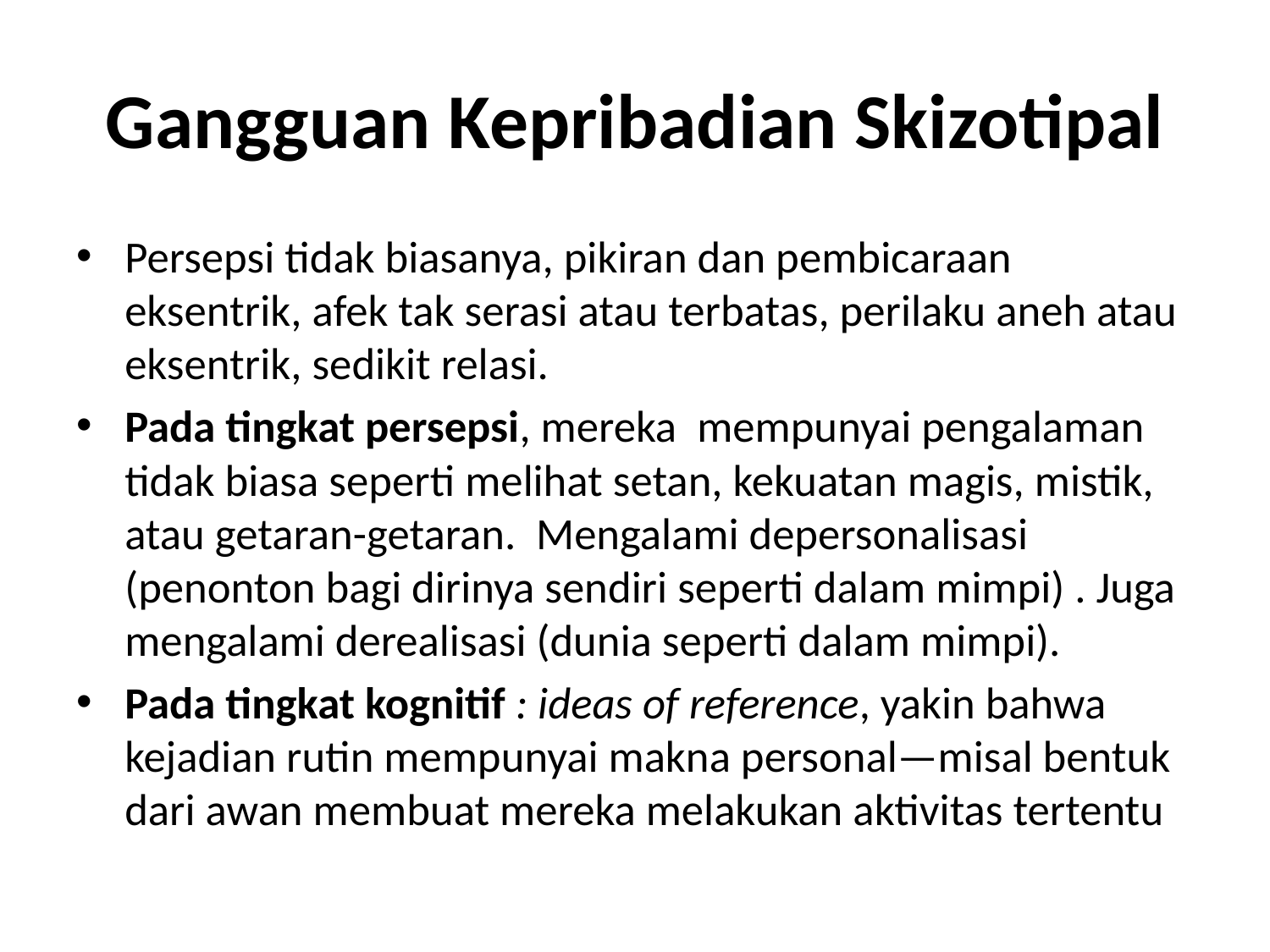

# Gangguan Kepribadian Skizotipal
Persepsi tidak biasanya, pikiran dan pembicaraan eksentrik, afek tak serasi atau terbatas, perilaku aneh atau eksentrik, sedikit relasi.
Pada tingkat persepsi, mereka  mempunyai pengalaman tidak biasa seperti melihat setan, kekuatan magis, mistik, atau getaran-getaran.  Mengalami depersonalisasi (penonton bagi dirinya sendiri seperti dalam mimpi) . Juga mengalami derealisasi (dunia seperti dalam mimpi).
Pada tingkat kognitif : ideas of reference, yakin bahwa kejadian rutin mempunyai makna personal—misal bentuk dari awan membuat mereka melakukan aktivitas tertentu